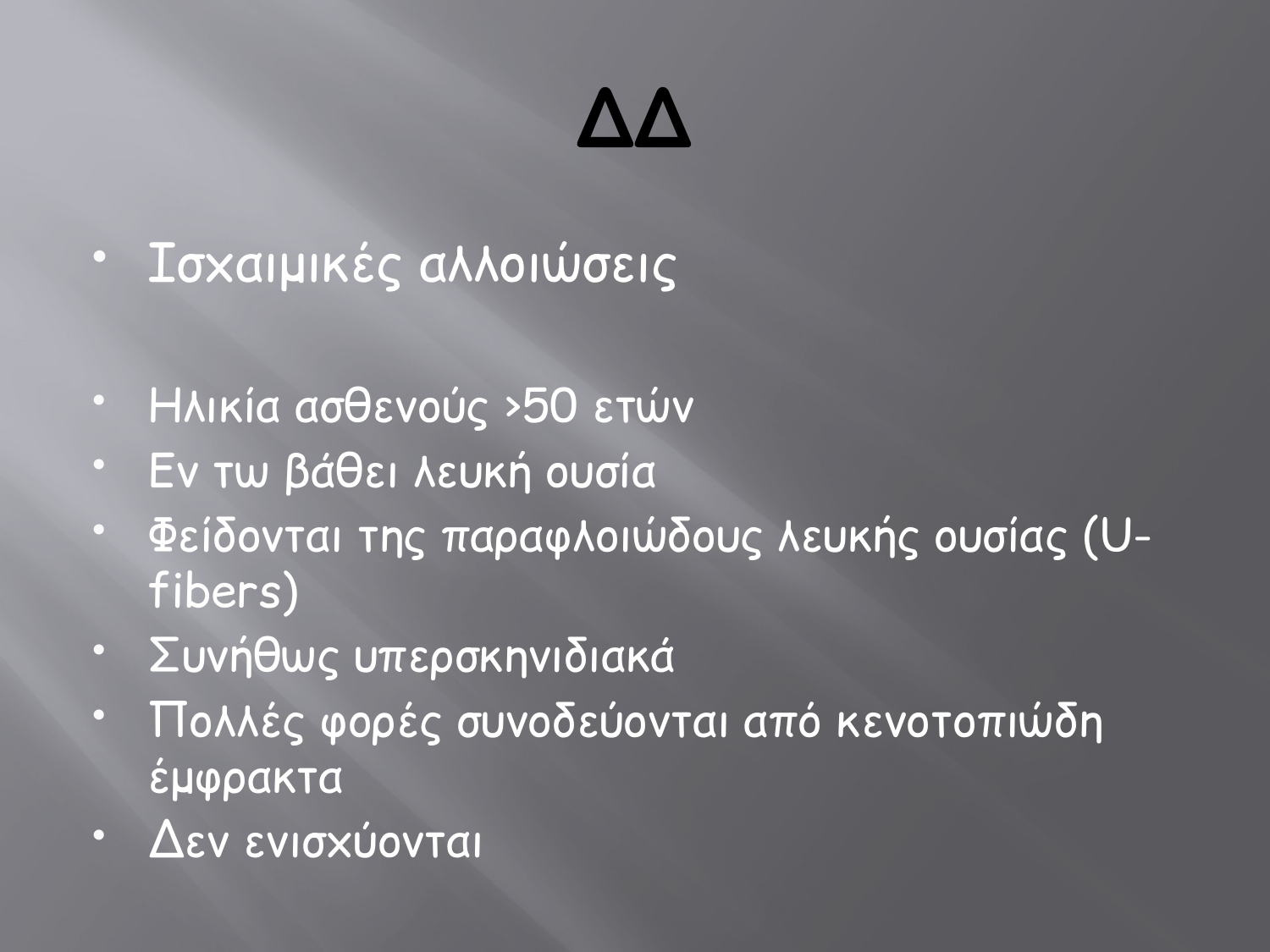

# ΔΔ
Ισχαιμικές αλλοιώσεις

Ηλικία ασθενούς >50 ετών
Εν τω βάθει λευκή ουσία
Φείδονται της παραφλοιώδους λευκής ουσίας (U-fibers)
Συνήθως υπερσκηνιδιακά
Πολλές φορές συνοδεύονται από κενοτοπιώδη έμφρακτα
Δεν ενισχύονται